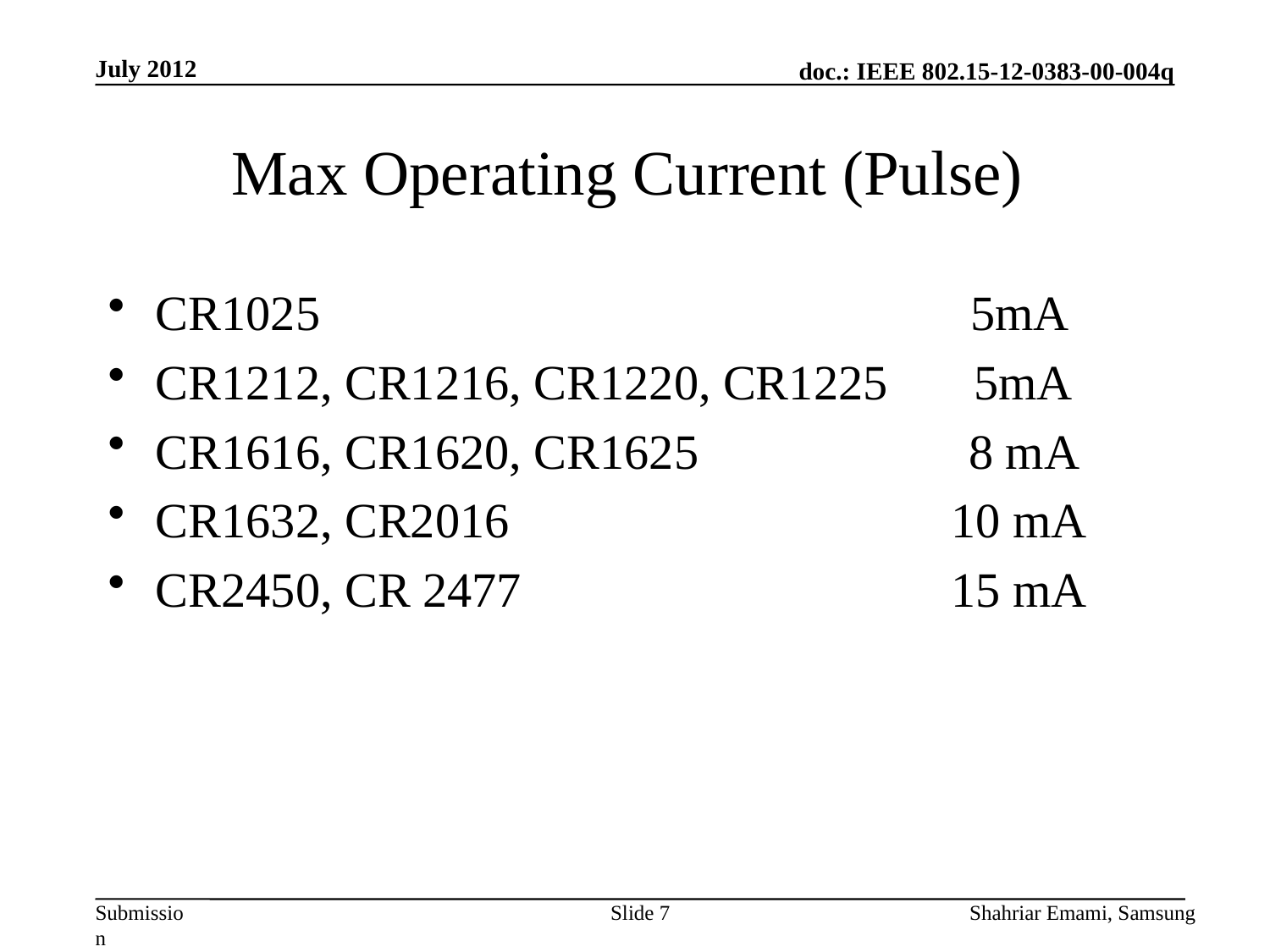

July 2012
# Max Operating Current (Pulse)
CR1025                                                     5mA
CR1212, CR1216, CR1220, CR1225       5mA
CR1616, CR1620, CR1625                      8 mA
CR1632, CR2016                                    10 mA
CR2450, CR 2477                                   15 mA
Slide 7
Shahriar Emami, Samsung